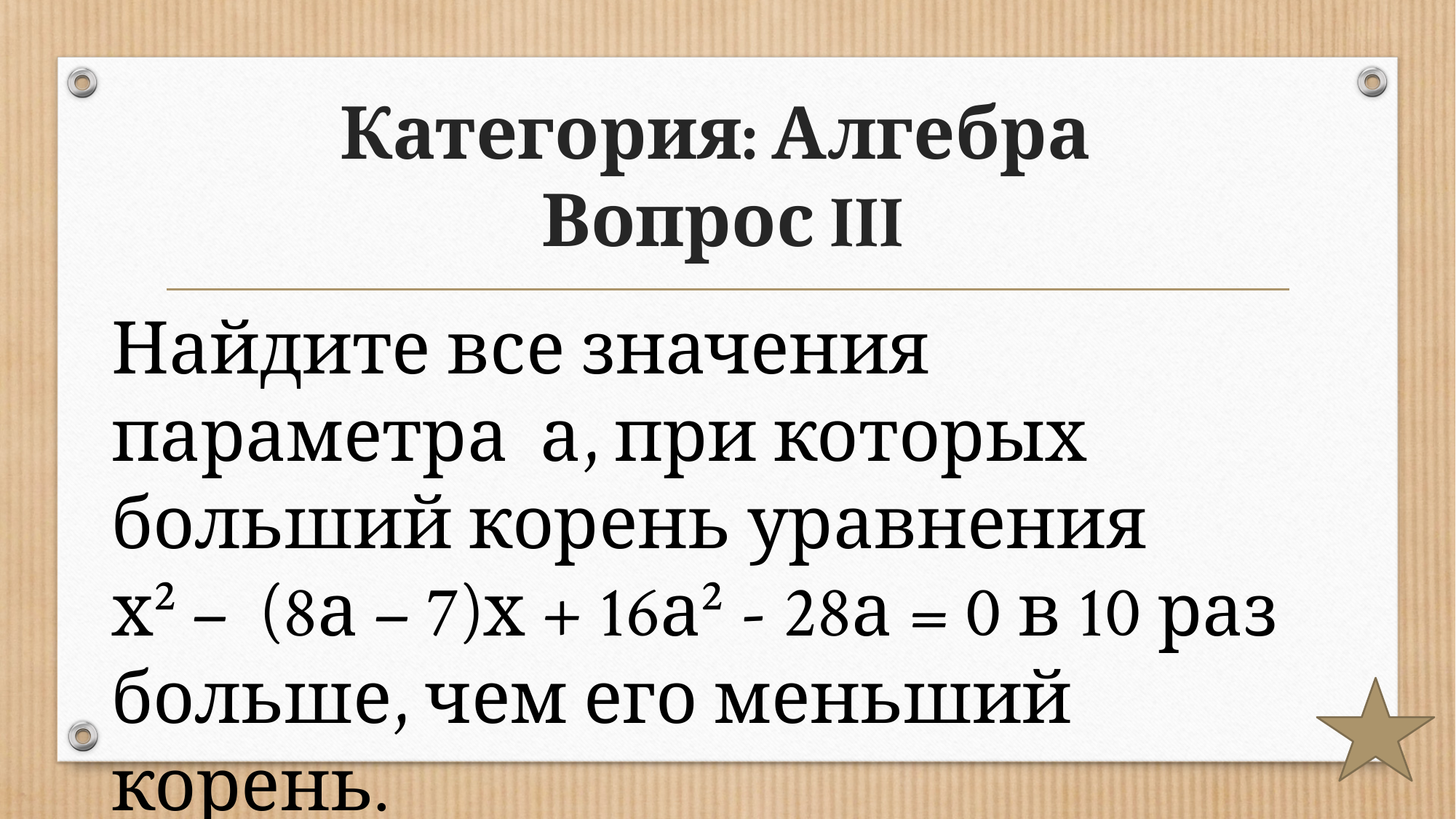

# Категория: Алгебра Вопрос III
Найдите все значения параметра  а, при которых больший корень уравнения
х² –  (8а – 7)х + 16а² - 28а = 0 в 10 раз больше, чем его меньший корень.